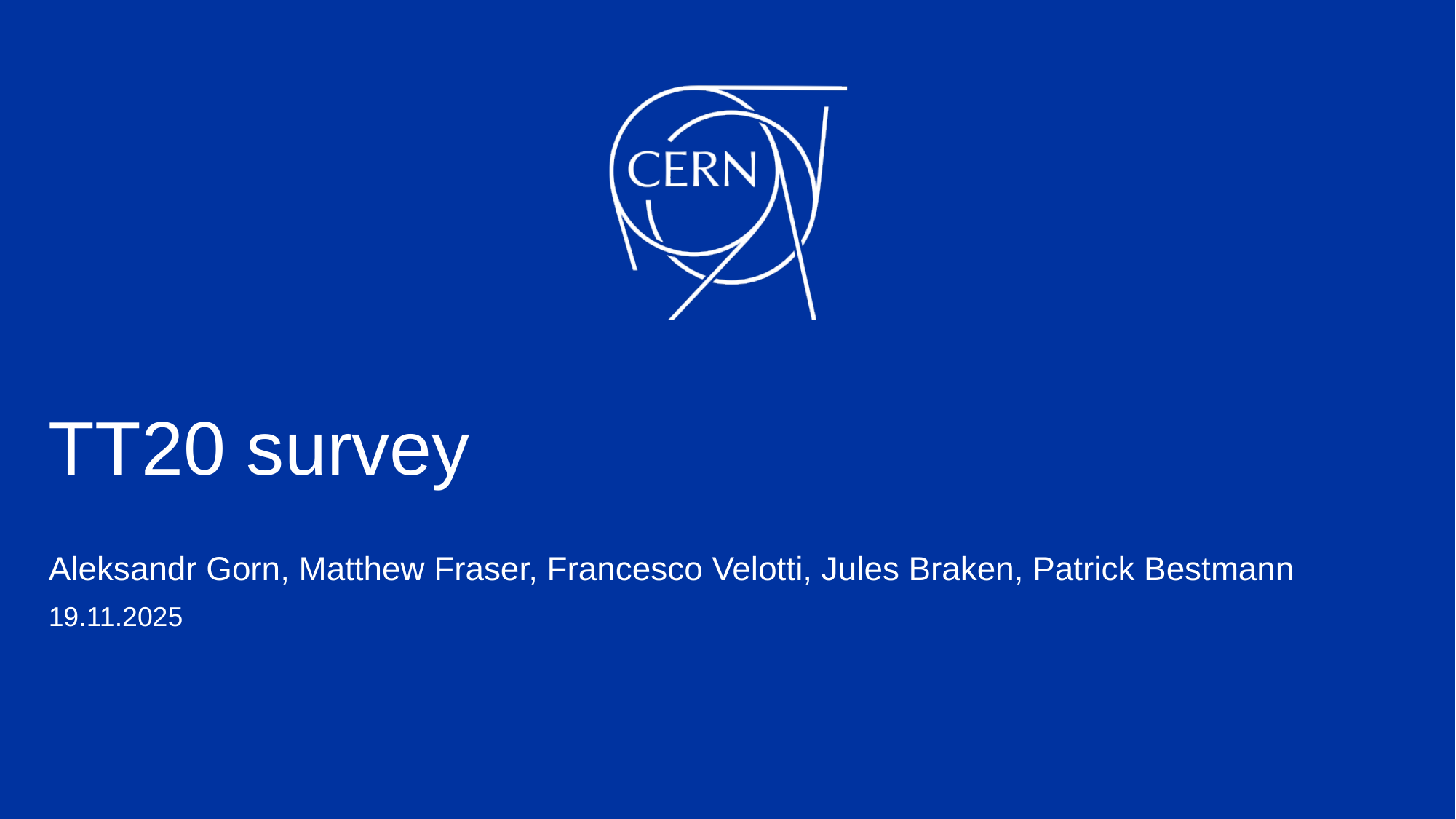

# TT20 survey
Aleksandr Gorn, Matthew Fraser, Francesco Velotti, Jules Braken, Patrick Bestmann
19.11.2025